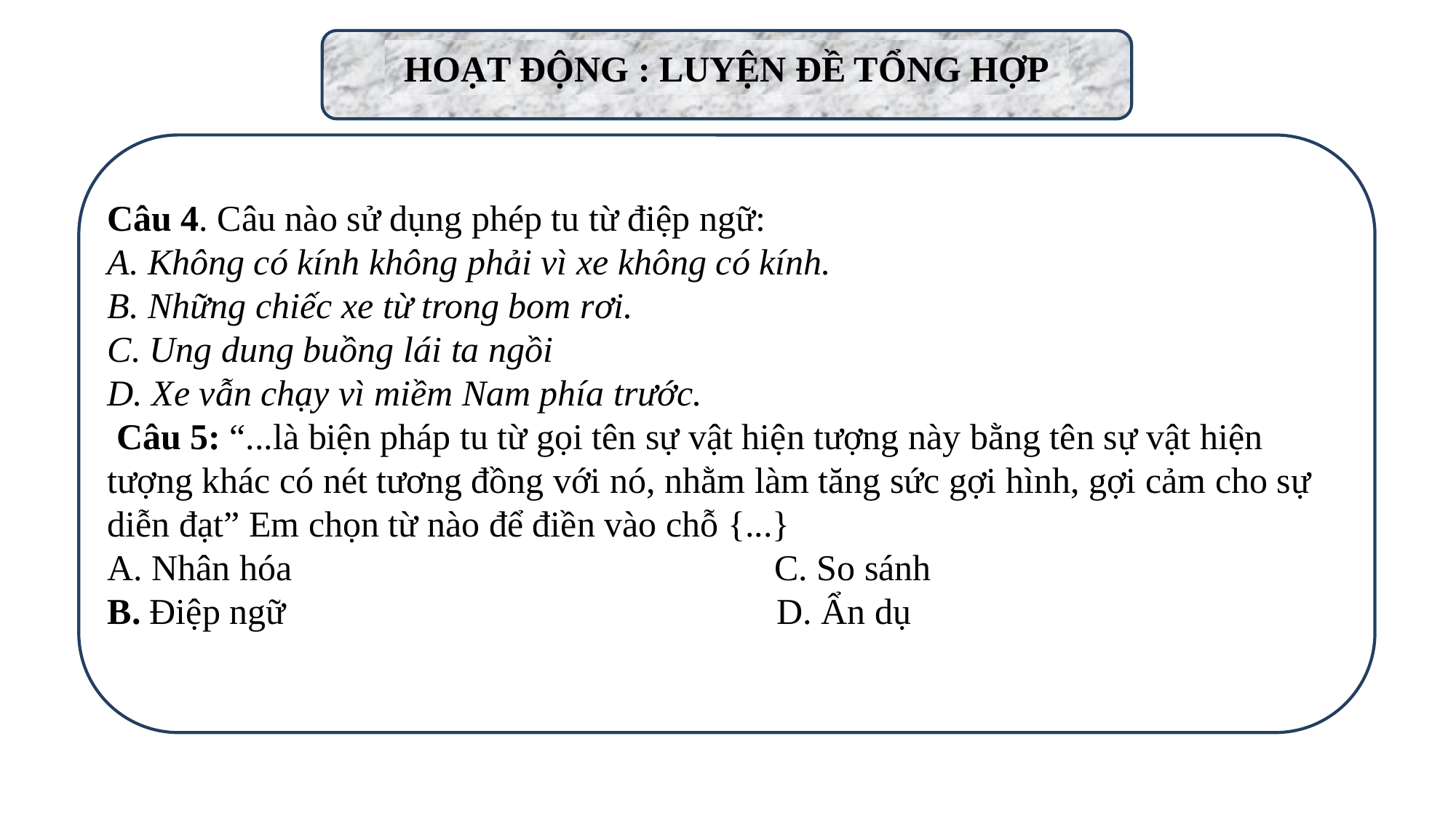

HOẠT ĐỘNG : LUYỆN ĐỀ TỔNG HỢP

Câu 4. Câu nào sử dụng phép tu từ điệp ngữ:
A. Không có kính không phải vì xe không có kính.
B. Những chiếc xe từ trong bom rơi.
C. Ung dung buồng lái ta ngồi
D. Xe vẫn chạy vì miềm Nam phía trước.
 Câu 5: “...là biện pháp tu từ gọi tên sự vật hiện tượng này bằng tên sự vật hiện tượng khác có nét tương đồng với nó, nhằm làm tăng sức gợi hình, gợi cảm cho sự diễn đạt” Em chọn từ nào để điền vào chỗ {...}
A. Nhân hóa                                                     C. So sánh
B. Điệp ngữ                                                      D. Ẩn dụ